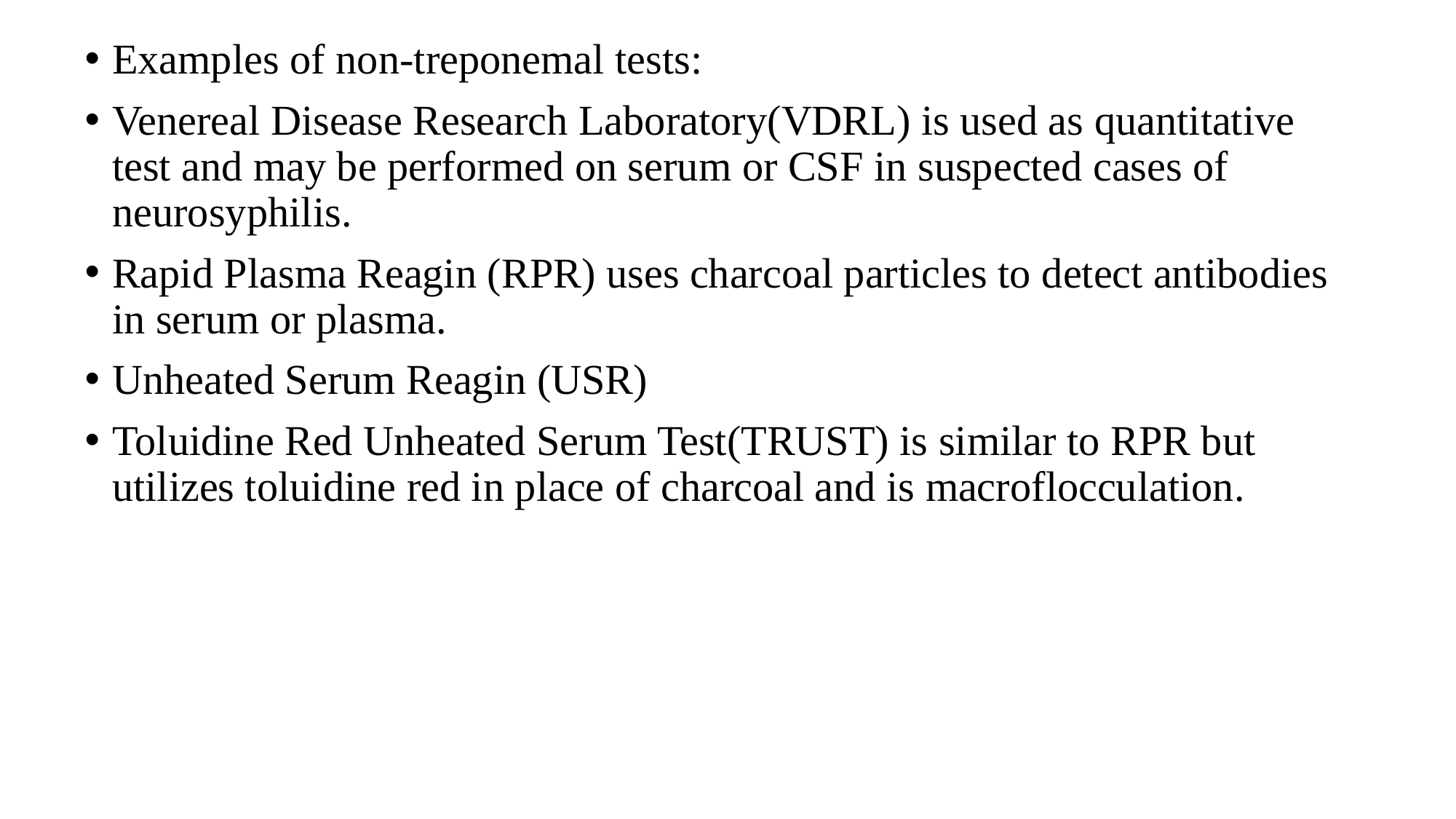

Examples of non-treponemal tests:
Venereal Disease Research Laboratory(VDRL) is used as quantitative test and may be performed on serum or CSF in suspected cases of neurosyphilis.
Rapid Plasma Reagin (RPR) uses charcoal particles to detect antibodies in serum or plasma.
Unheated Serum Reagin (USR)
Toluidine Red Unheated Serum Test(TRUST) is similar to RPR but utilizes toluidine red in place of charcoal and is macroflocculation.